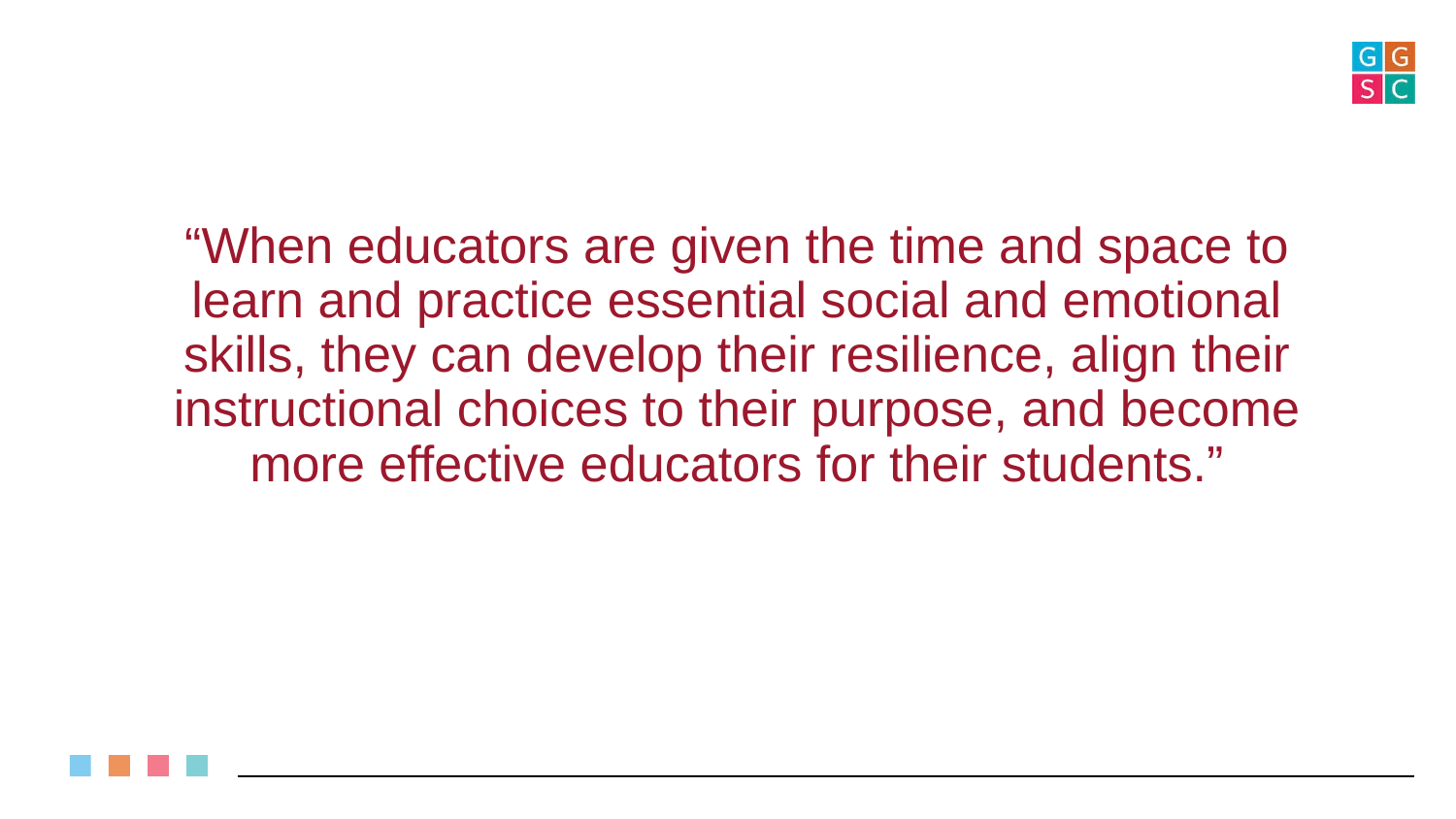

# “When educators are given the time and space to learn and practice essential social and emotional skills, they can develop their resilience, align their instructional choices to their purpose, and become more effective educators for their students.”